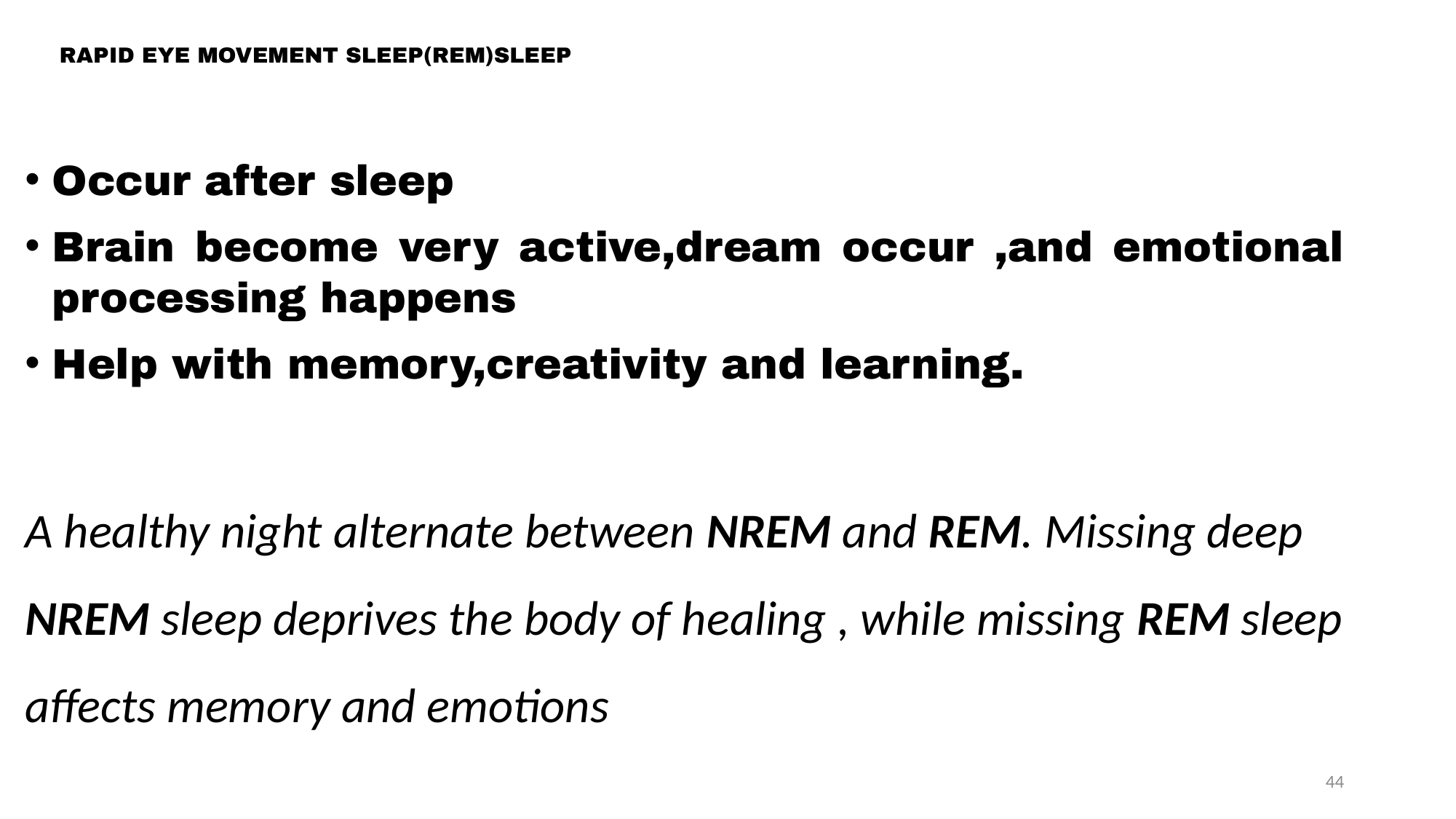

# RAPID EYE MOVEMENT SLEEP(REM)SLEEP
Occur after sleep
Brain become very active,dream occur ,and emotional processing happens
Help with memory,creativity and learning.

A healthy night alternate between NREM and REM. Missing deep NREM sleep deprives the body of healing , while missing REM sleep affects memory and emotions
44